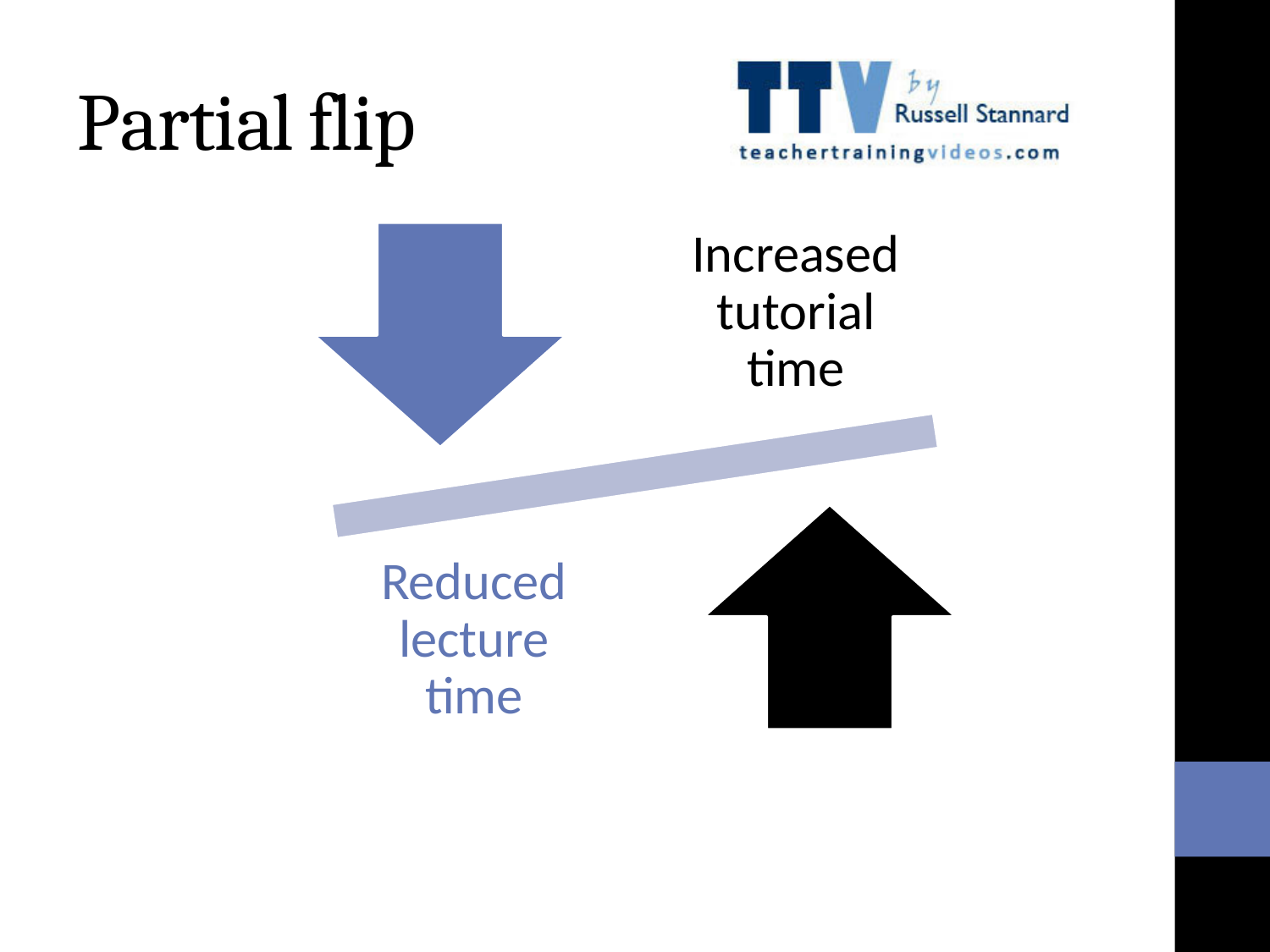

# Partial flip
Increased tutorial time
Reduced lecture time